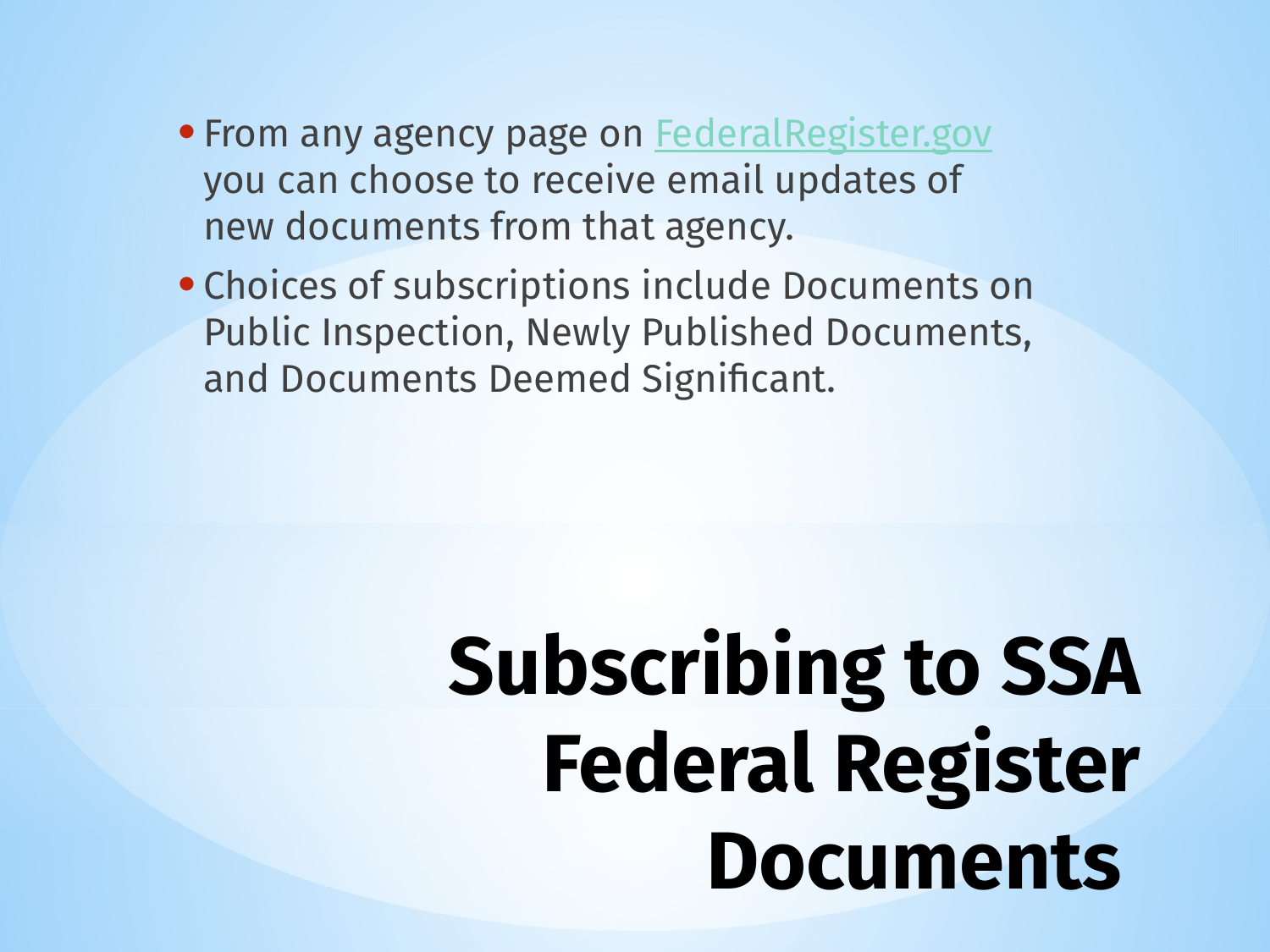

From any agency page on FederalRegister.gov you can choose to receive email updates of new documents from that agency.
Choices of subscriptions include Documents on Public Inspection, Newly Published Documents, and Documents Deemed Significant.
# Subscribing to SSA Federal Register Documents